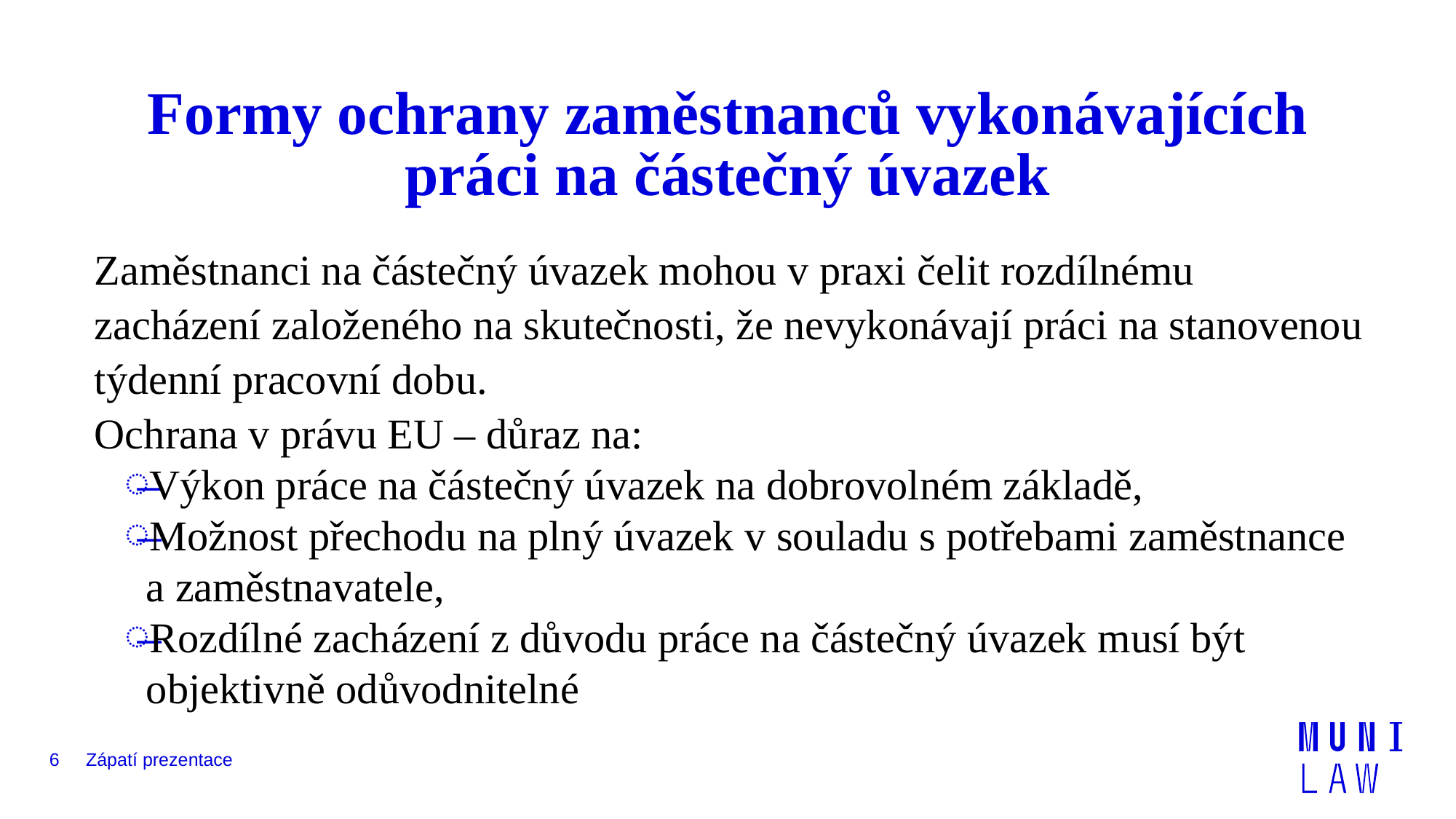

# Formy ochrany zaměstnanců vykonávajících práci na částečný úvazek
Zaměstnanci na částečný úvazek mohou v praxi čelit rozdílnému zacházení založeného na skutečnosti, že nevykonávají práci na stanovenou týdenní pracovní dobu.
Ochrana v právu EU – důraz na:
Výkon práce na částečný úvazek na dobrovolném základě,
Možnost přechodu na plný úvazek v souladu s potřebami zaměstnance a zaměstnavatele,
Rozdílné zacházení z důvodu práce na částečný úvazek musí být objektivně odůvodnitelné

6
Zápatí prezentace